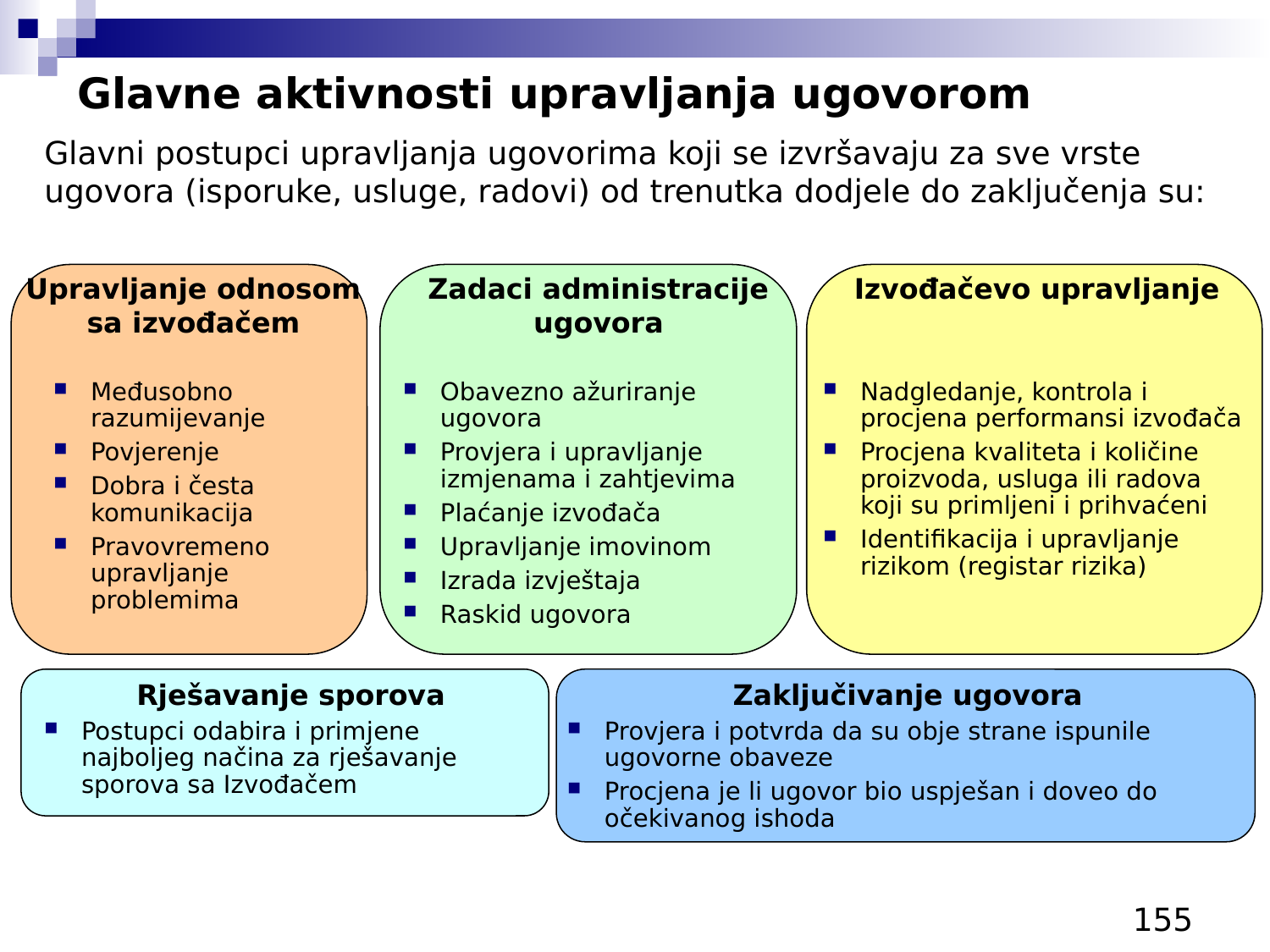

Glavne aktivnosti upravljanja ugovorom
Glavni postupci upravljanja ugovorima koji se izvršavaju za sve vrste ugovora (isporuke, usluge, radovi) od trenutka dodjele do zaključenja su:
Upravljanje odnosom sa izvođačem

Međusobno razumijevanje
Povjerenje
Dobra i česta komunikacija
Pravovremeno upravljanje problemima

Zadaci administracije ugovora
Obavezno ažuriranje ugovora
Provjera i upravljanje izmjenama i zahtjevima
Plaćanje izvođača
Upravljanje imovinom
Izrada izvještaja
Raskid ugovora

Izvođačevo upravljanje
Nadgledanje, kontrola i procjena performansi izvođača
Procjena kvaliteta i količine proizvoda, usluga ili radova koji su primljeni i prihvaćeni
Identifikacija i upravljanje rizikom (registar rizika)

Rješavanje sporova
Postupci odabira i primjene najboljeg načina za rješavanje sporova sa Izvođačem

Zaključivanje ugovora
Provjera i potvrda da su obje strane ispunile ugovorne obaveze
Procjena je li ugovor bio uspješan i doveo do očekivanog ishoda